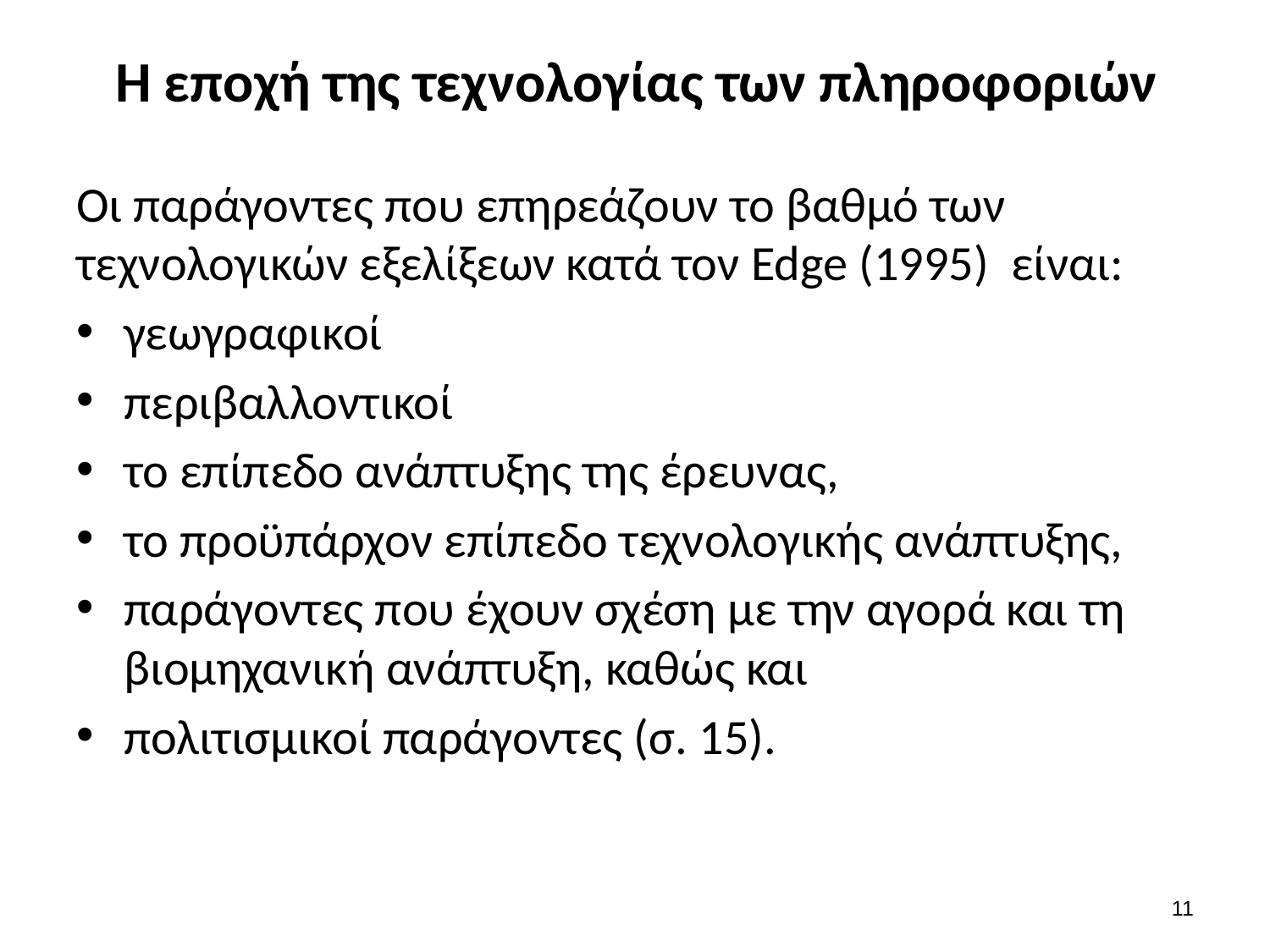

# Η εποχή της τεχνολογίας των πληροφοριών
Οι παράγοντες που επηρεάζουν το βαθμό των τεχνολογικών εξελίξεων κατά τον Edge (1995)  είναι:
γεωγραφικοί
περιβαλλοντικοί
το επίπεδο ανάπτυξης της έρευνας,
το προϋπάρχον επίπεδο τεχνολογικής ανάπτυξης,
παράγοντες που έχουν σχέση με την αγορά και τη βιομηχανική ανάπτυξη, καθώς και
πολιτισμικοί παράγοντες (σ. 15).
11